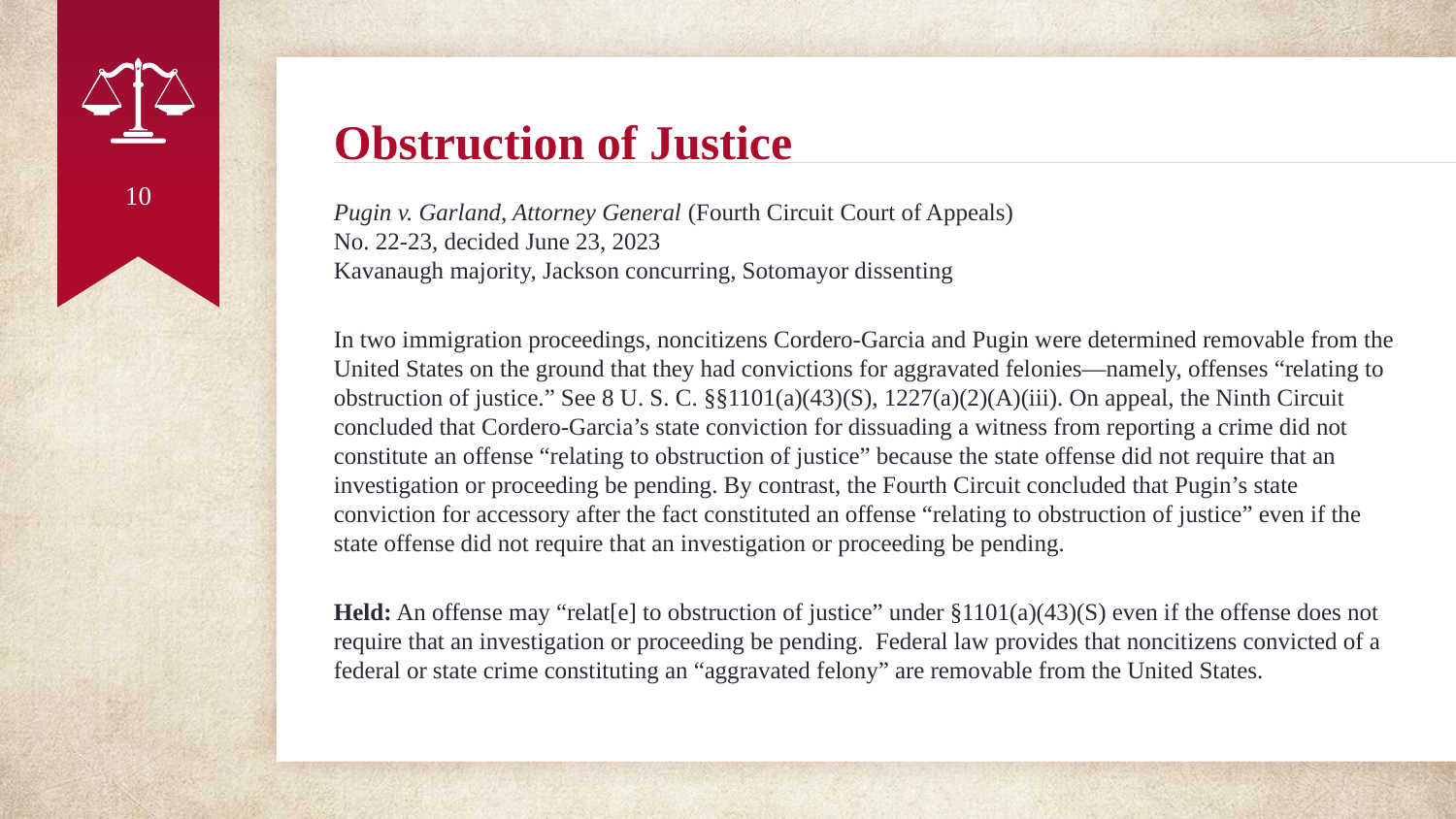

# Obstruction of Justice
10
Pugin v. Garland, Attorney General (Fourth Circuit Court of Appeals)
No. 22-23, decided June 23, 2023
Kavanaugh majority, Jackson concurring, Sotomayor dissenting
In two immigration proceedings, noncitizens Cordero-Garcia and Pugin were determined removable from the United States on the ground that they had convictions for aggravated felonies—namely, offenses “relating to obstruction of justice.” See 8 U. S. C. §§1101(a)(43)(S), 1227(a)(2)(A)(iii). On appeal, the Ninth Circuit concluded that Cordero-Garcia’s state conviction for dissuading a witness from reporting a crime did not constitute an offense “relating to obstruction of justice” because the state offense did not require that an investigation or proceeding be pending. By contrast, the Fourth Circuit concluded that Pugin’s state conviction for accessory after the fact constituted an offense “relating to obstruction of justice” even if the state offense did not require that an investigation or proceeding be pending.
Held: An offense may “relat[e] to obstruction of justice” under §1101(a)(43)(S) even if the offense does not require that an investigation or proceeding be pending.  Federal law provides that noncitizens convicted of a federal or state crime constituting an “aggravated felony” are removable from the United States.